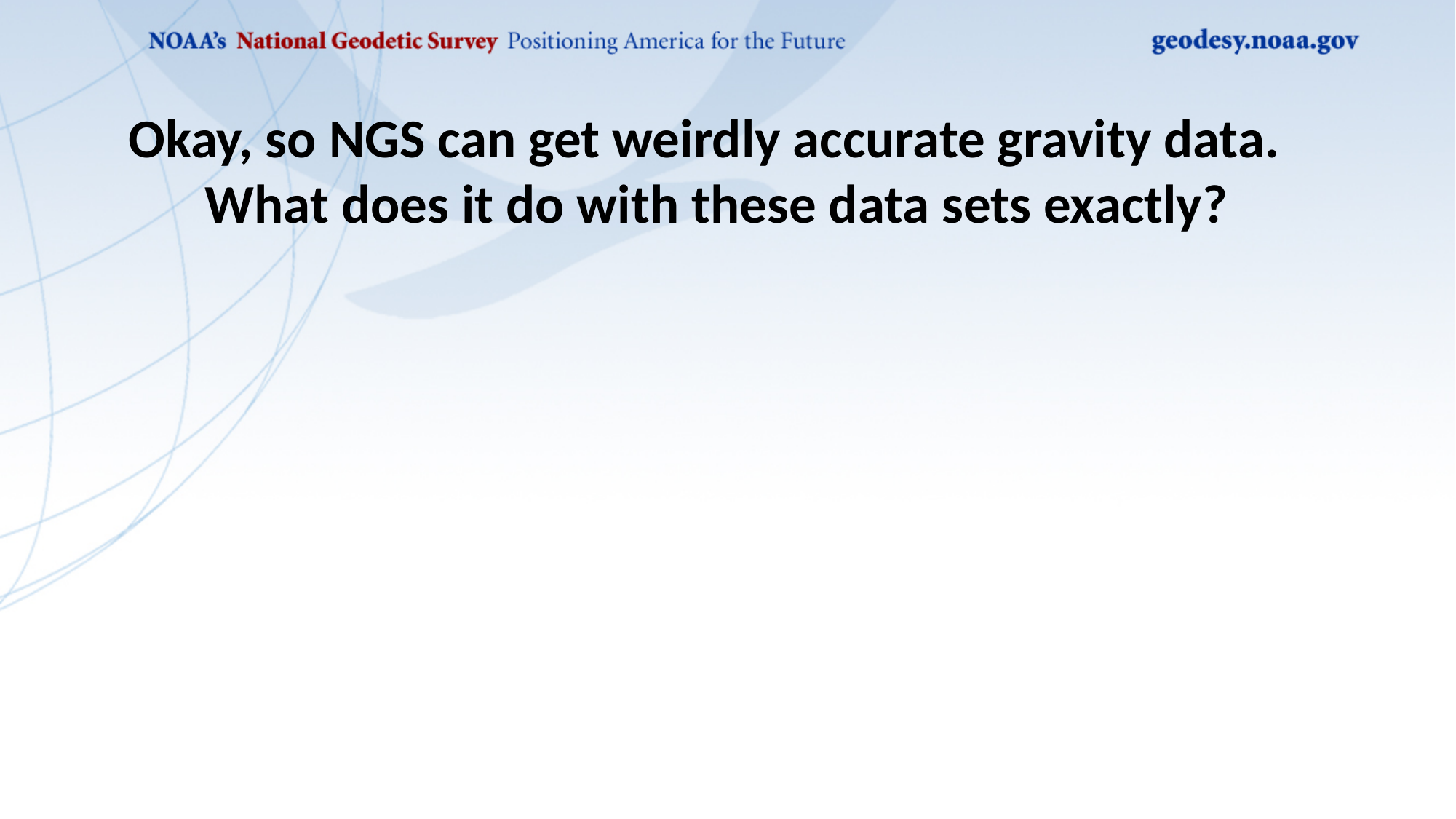

# Okay, so NGS can get weirdly accurate gravity data.   What does it do with these data sets exactly?